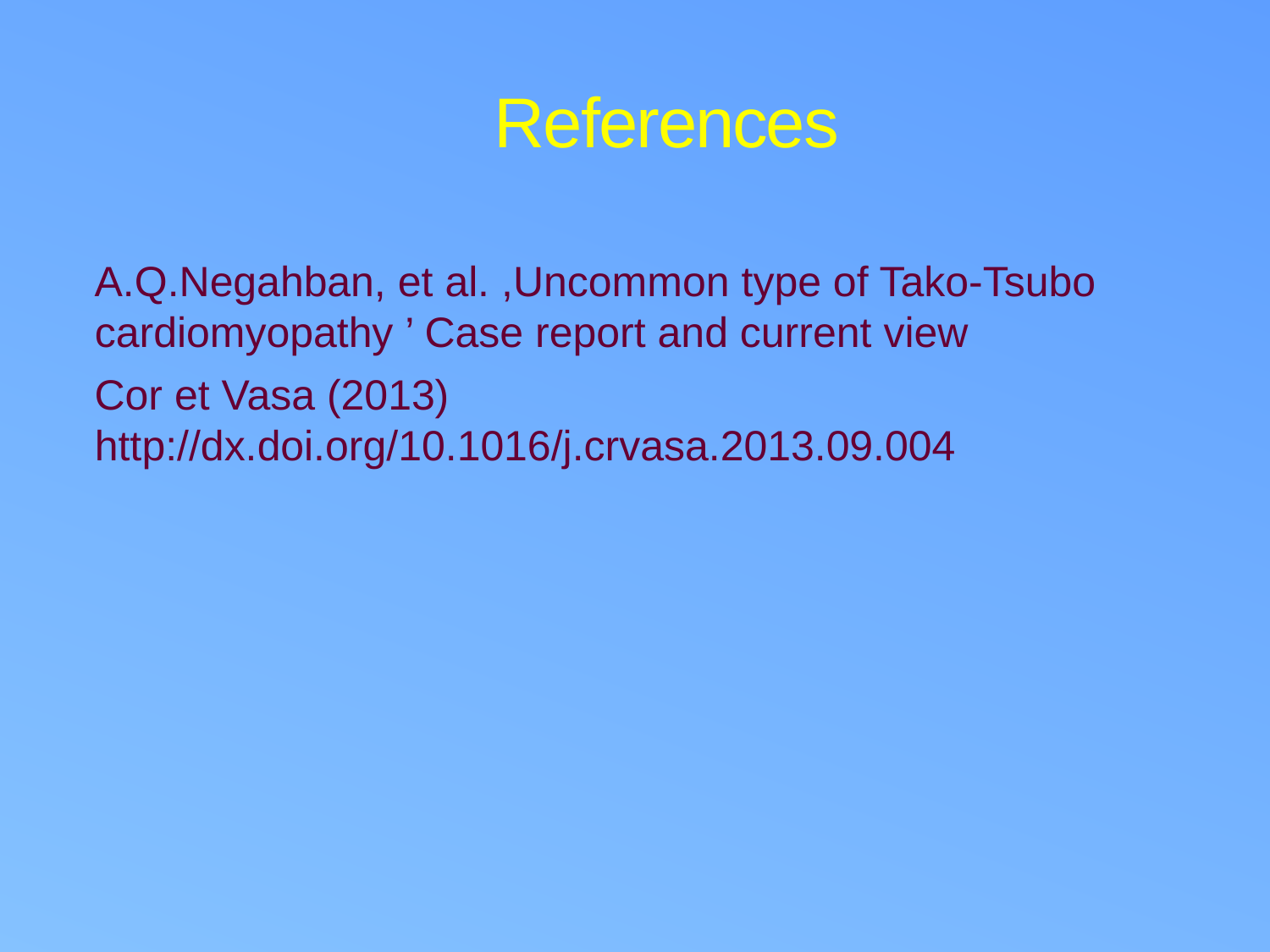

# References
    A.Q.Negahban, et al. ,Uncommon type of Tako-Tsubo cardiomyopathy ’ Case report and current view
    Cor et Vasa (2013) http://dx.doi.org/10.1016/j.crvasa.2013.09.004